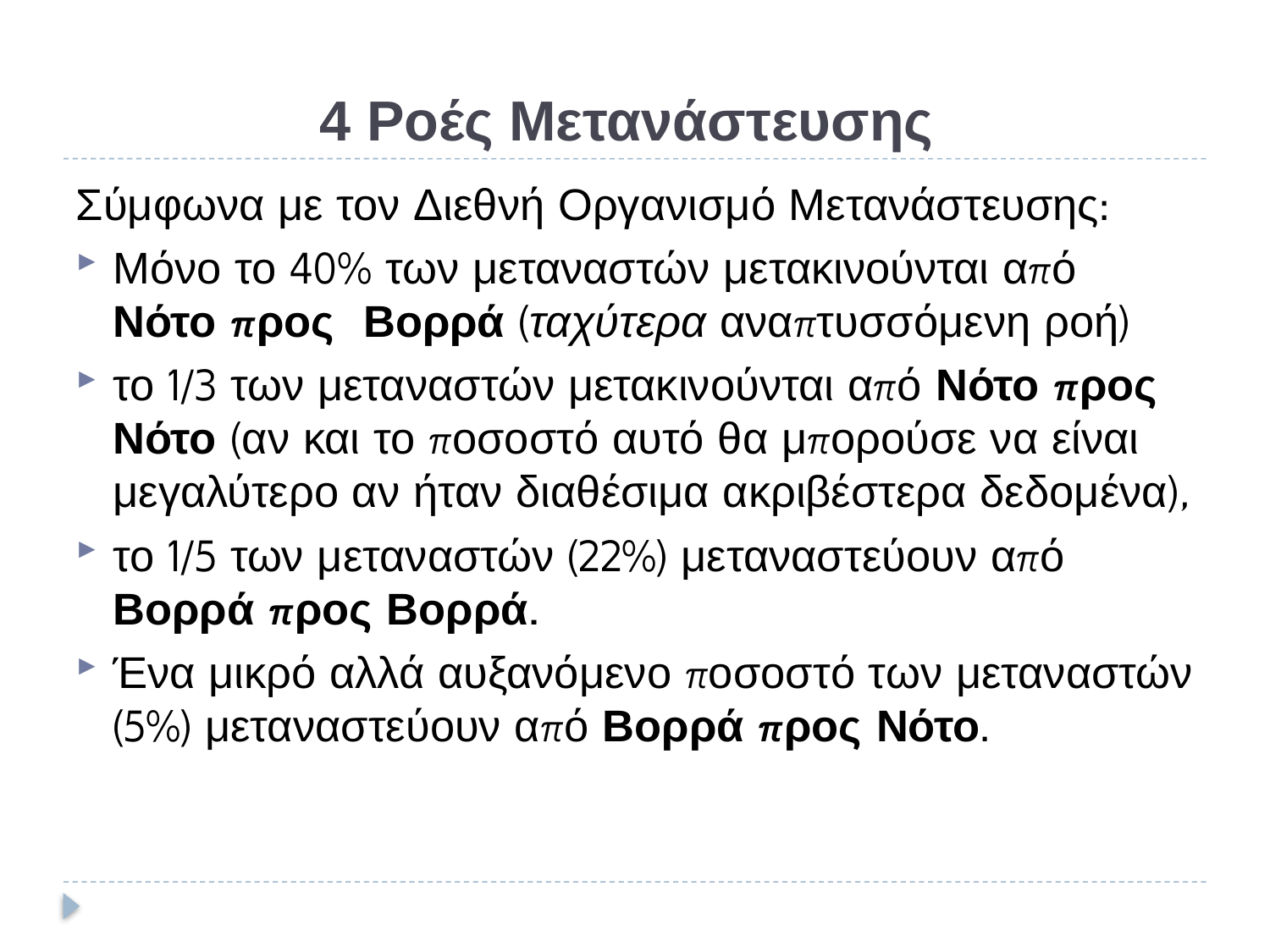

# 4 Ροές Μετανάστευσης
Σύμφωνα με τον Διεθνή Οργανισμό Μετανάστευσης:
Μόνο το 40% των μεταναστών μετακινούνται από Νότο προς  Βορρά (ταχύτερα αναπτυσσόμενη ροή)
το 1/3 των μεταναστών μετακινούνται από Νότο προς Νότο (αν και το ποσοστό αυτό θα μπορούσε να είναι μεγαλύτερο αν ήταν διαθέσιμα ακριβέστερα δεδομένα),
το 1/5 των μεταναστών (22%) μεταναστεύουν από Βορρά προς Βορρά.
Ένα μικρό αλλά αυξανόμενο ποσοστό των μεταναστών (5%) μεταναστεύουν από Βορρά προς Νότο.